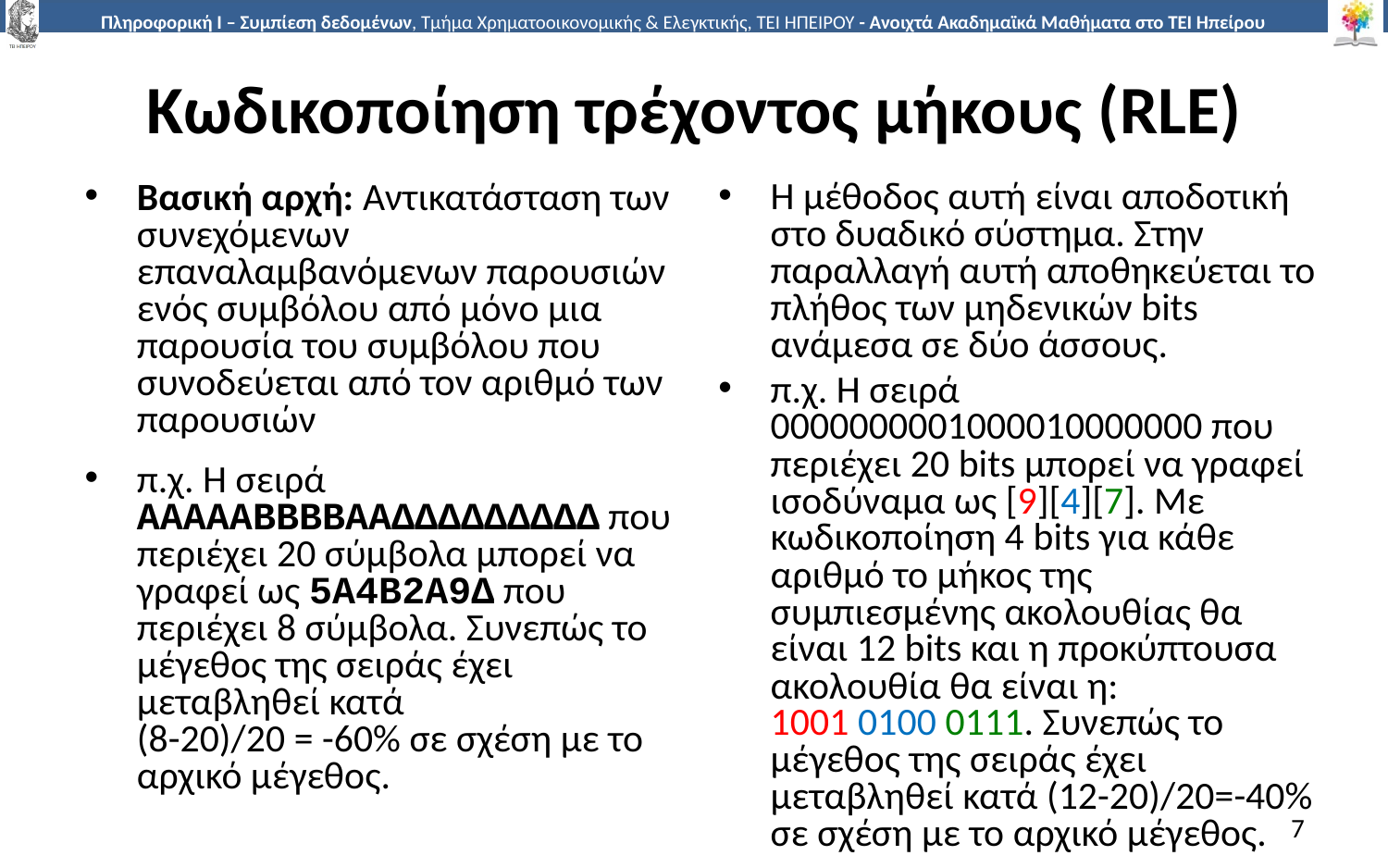

# Κωδικοποίηση τρέχοντος μήκους (RLE)
Η μέθοδος αυτή είναι αποδοτική στο δυαδικό σύστημα. Στην παραλλαγή αυτή αποθηκεύεται το πλήθος των μηδενικών bits ανάμεσα σε δύο άσσους.
π.χ. Η σειρά
0000000001000010000000 που περιέχει 20 bits μπορεί να γραφεί ισοδύναμα ως [9][4][7]. Mε κωδικοποίηση 4 bits για κάθε αριθμό το μήκος της συμπιεσμένης ακολουθίας θα είναι 12 bits και η προκύπτουσα ακολουθία θα είναι η:
1001 0100 0111. Συνεπώς το μέγεθος της σειράς έχει μεταβληθεί κατά (12-20)/20=-40% σε σχέση με το αρχικό μέγεθος.

Βασική αρχή: Αντικατάσταση των συνεχόμενων επαναλαμβανόμενων παρουσιών ενός συμβόλου από μόνο μια παρουσία του συμβόλου που συνοδεύεται από τον αριθμό των παρουσιών
π.χ. Η σειρά
ΑΑΑΑΑΒΒΒΒΑΑΔΔΔΔΔΔΔΔΔ που περιέχει 20 σύμβολα μπορεί να γραφεί ως 5Α4Β2Α9Δ που περιέχει 8 σύμβολα. Συνεπώς το μέγεθος της σειράς έχει μεταβληθεί κατά
(8-20)/20 = -60% σε σχέση με το αρχικό μέγεθος.

7